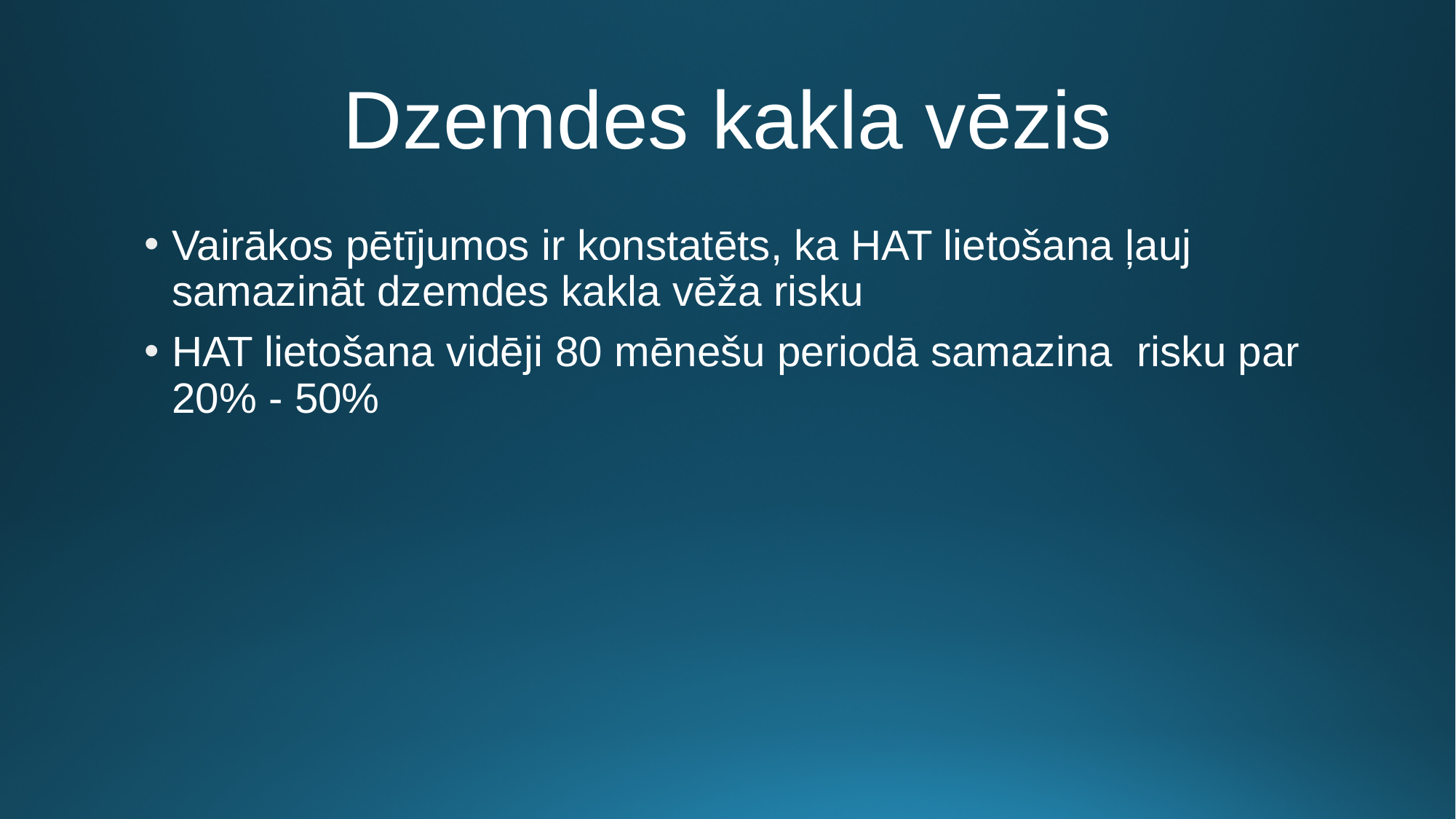

# Dzemdes kakla vēzis
Vairākos pētījumos ir konstatēts, ka HAT lietošana ļauj samazināt dzemdes kakla vēža risku
HAT lietošana vidēji 80 mēnešu periodā samazina  risku par 20% - 50%